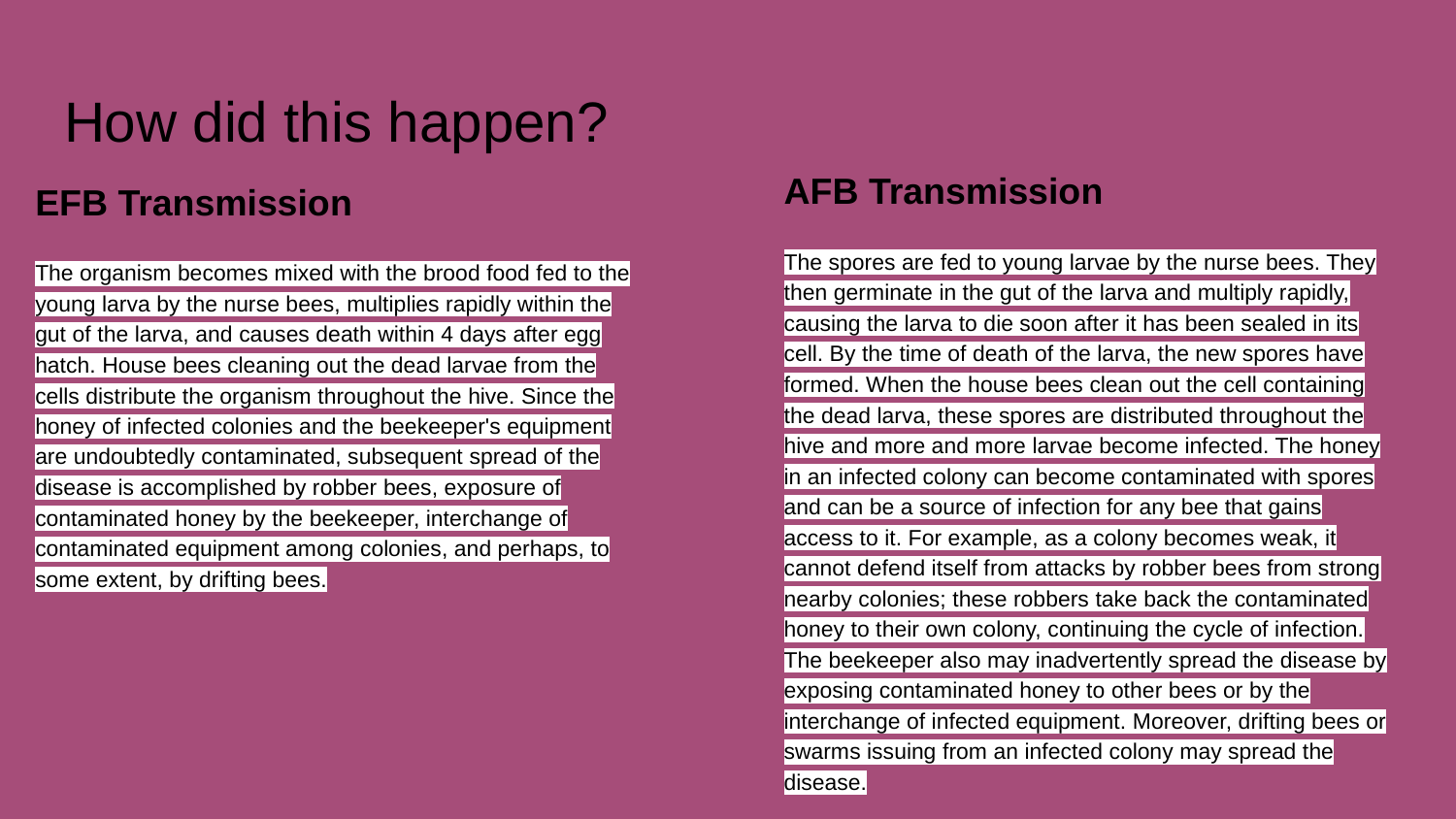

# How did this happen?
AFB Transmission
The spores are fed to young larvae by the nurse bees. They then germinate in the gut of the larva and multiply rapidly, causing the larva to die soon after it has been sealed in its cell. By the time of death of the larva, the new spores have formed. When the house bees clean out the cell containing the dead larva, these spores are distributed throughout the hive and more and more larvae become infected. The honey in an infected colony can become contaminated with spores and can be a source of infection for any bee that gains access to it. For example, as a colony becomes weak, it cannot defend itself from attacks by robber bees from strong nearby colonies; these robbers take back the contaminated honey to their own colony, continuing the cycle of infection. The beekeeper also may inadvertently spread the disease by exposing contaminated honey to other bees or by the interchange of infected equipment. Moreover, drifting bees or swarms issuing from an infected colony may spread the disease.
EFB Transmission
The organism becomes mixed with the brood food fed to the young larva by the nurse bees, multiplies rapidly within the gut of the larva, and causes death within 4 days after egg hatch. House bees cleaning out the dead larvae from the cells distribute the organism throughout the hive. Since the honey of infected colonies and the beekeeper's equipment are undoubtedly contaminated, subsequent spread of the disease is accomplished by robber bees, exposure of contaminated honey by the beekeeper, interchange of contaminated equipment among colonies, and perhaps, to some extent, by drifting bees.